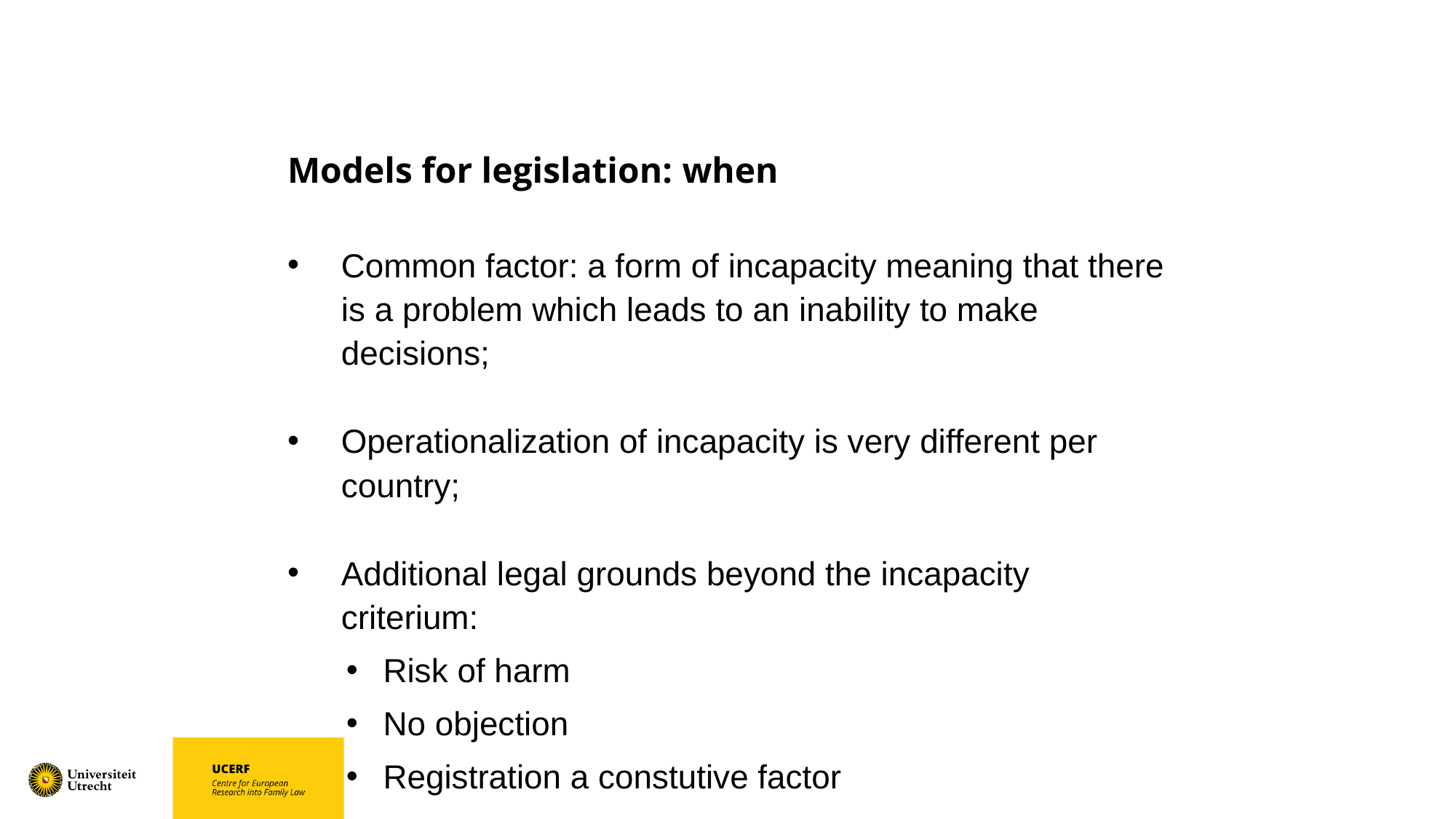

# Models for legislation: when
Common factor: a form of incapacity meaning that there is a problem which leads to an inability to make decisions;

Operationalization of incapacity is very different per country;

Additional legal grounds beyond the incapacity criterium:
Risk of harm
No objection
Registration a constutive factor